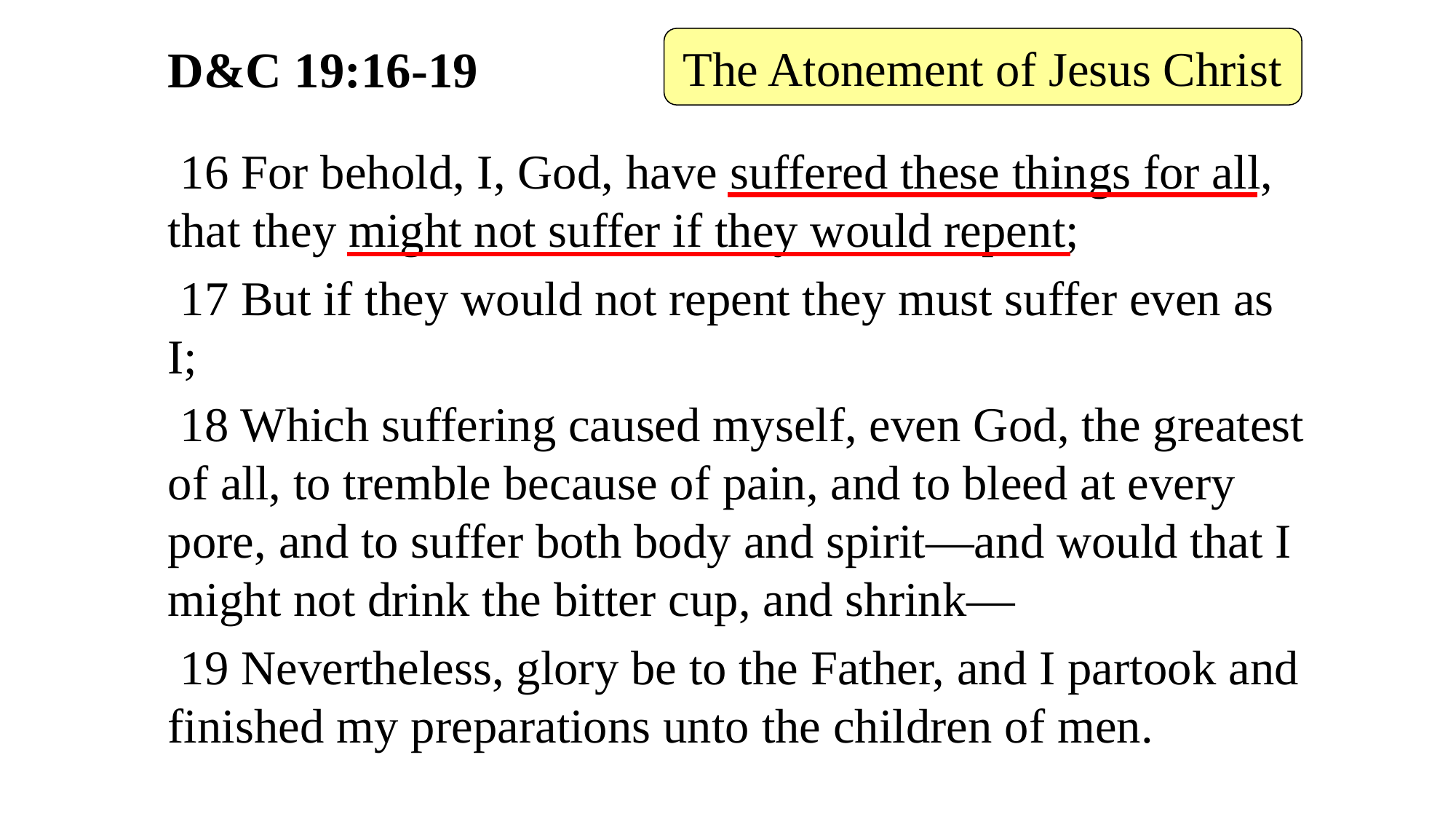

The Atonement of Jesus Christ
# D&C 19:16-19
 16 For behold, I, God, have suffered these things for all, that they might not suffer if they would repent;
 17 But if they would not repent they must suffer even as I;
 18 Which suffering caused myself, even God, the greatest of all, to tremble because of pain, and to bleed at every pore, and to suffer both body and spirit—and would that I might not drink the bitter cup, and shrink—
 19 Nevertheless, glory be to the Father, and I partook and finished my preparations unto the children of men.